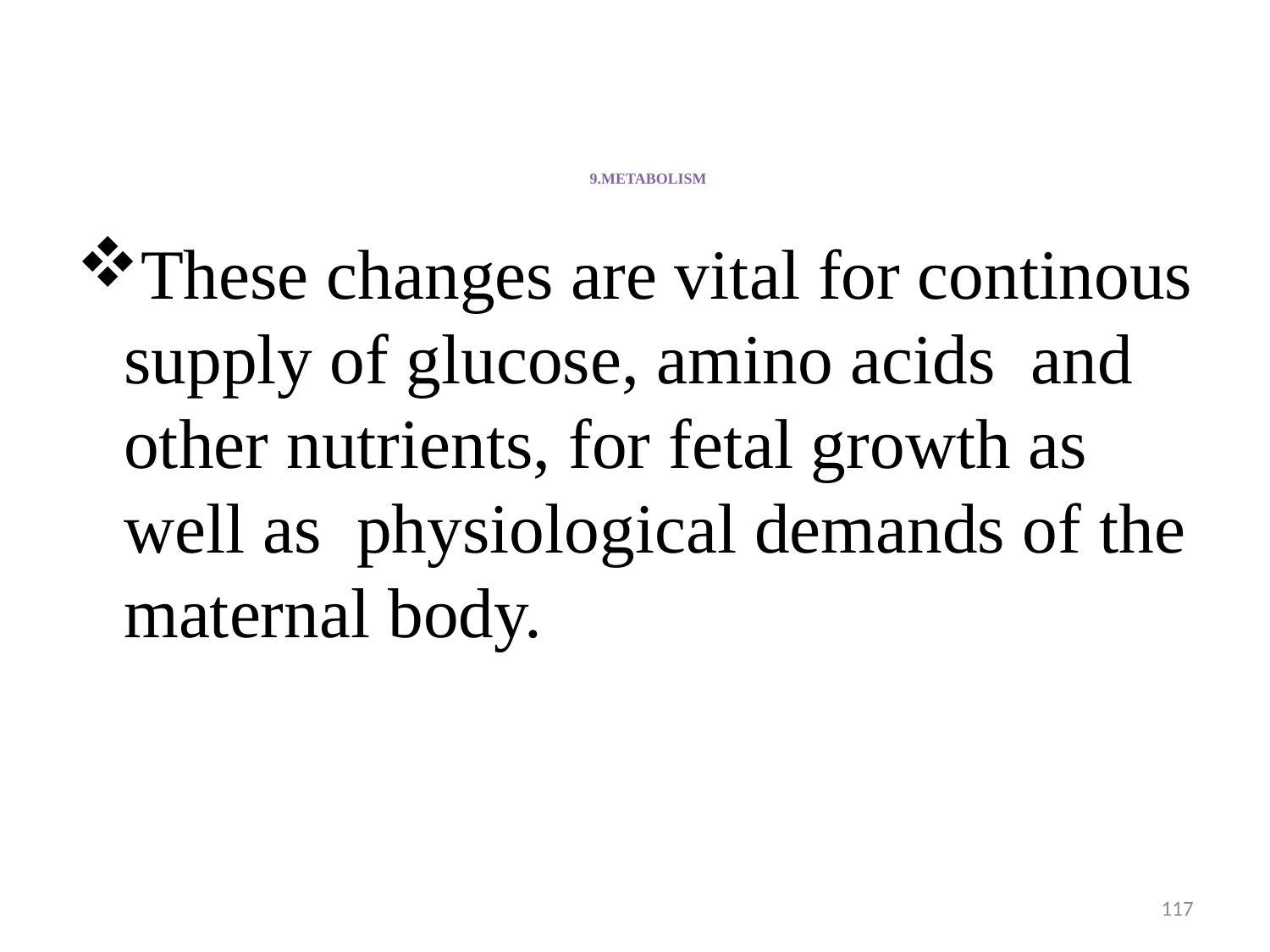

# 9.METABOLISM
These changes are vital for continous supply of glucose, amino acids  and other nutrients, for fetal growth as well as  physiological demands of the maternal body.

117